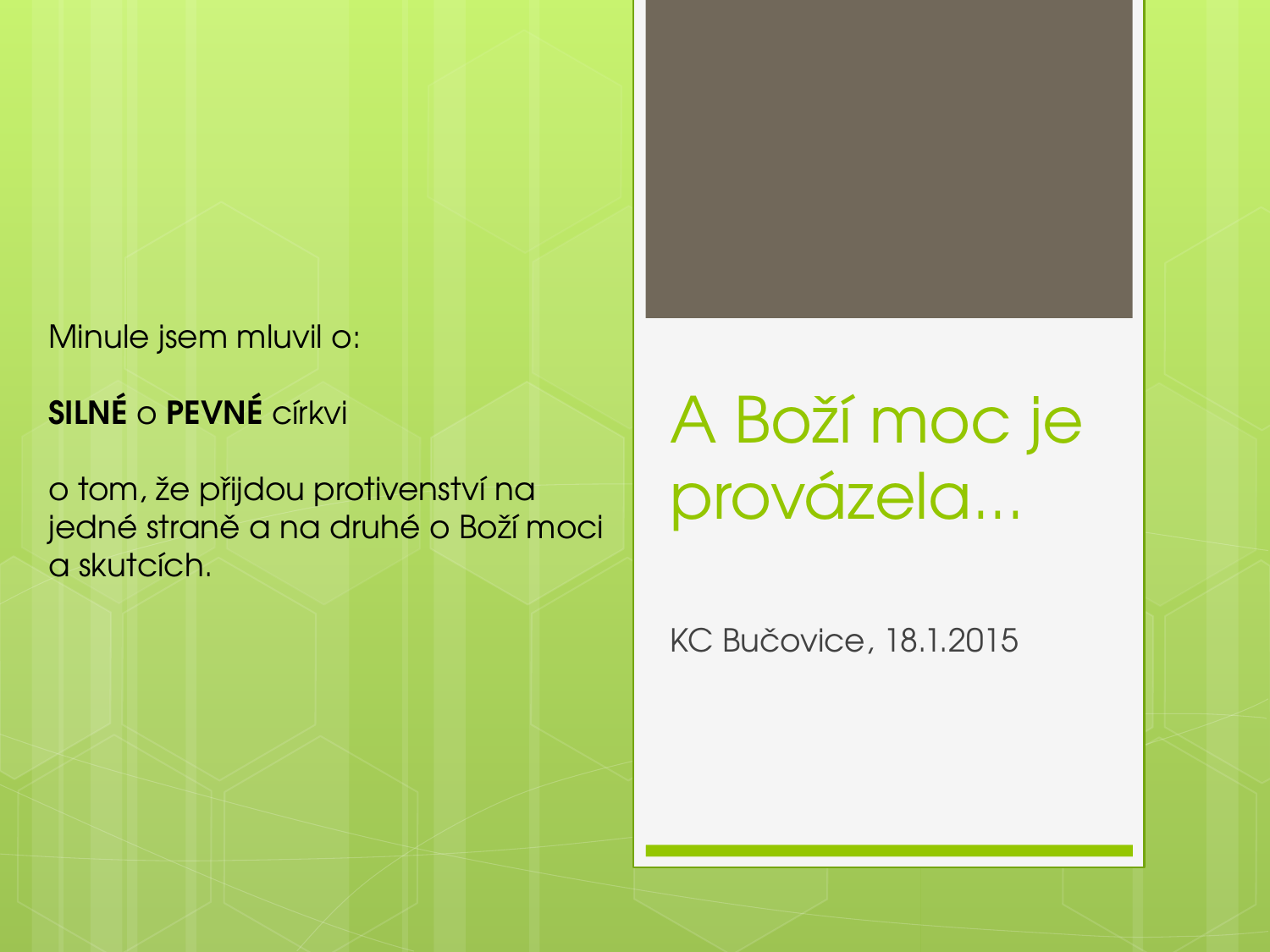

# A Boží moc je provázela...
Minule jsem mluvil o:

SILNÉ o PEVNÉ církvi

o tom, že přijdou protivenství na jedné straně a na druhé o Boží moci a skutcích.
KC Bučovice, 18.1.2015